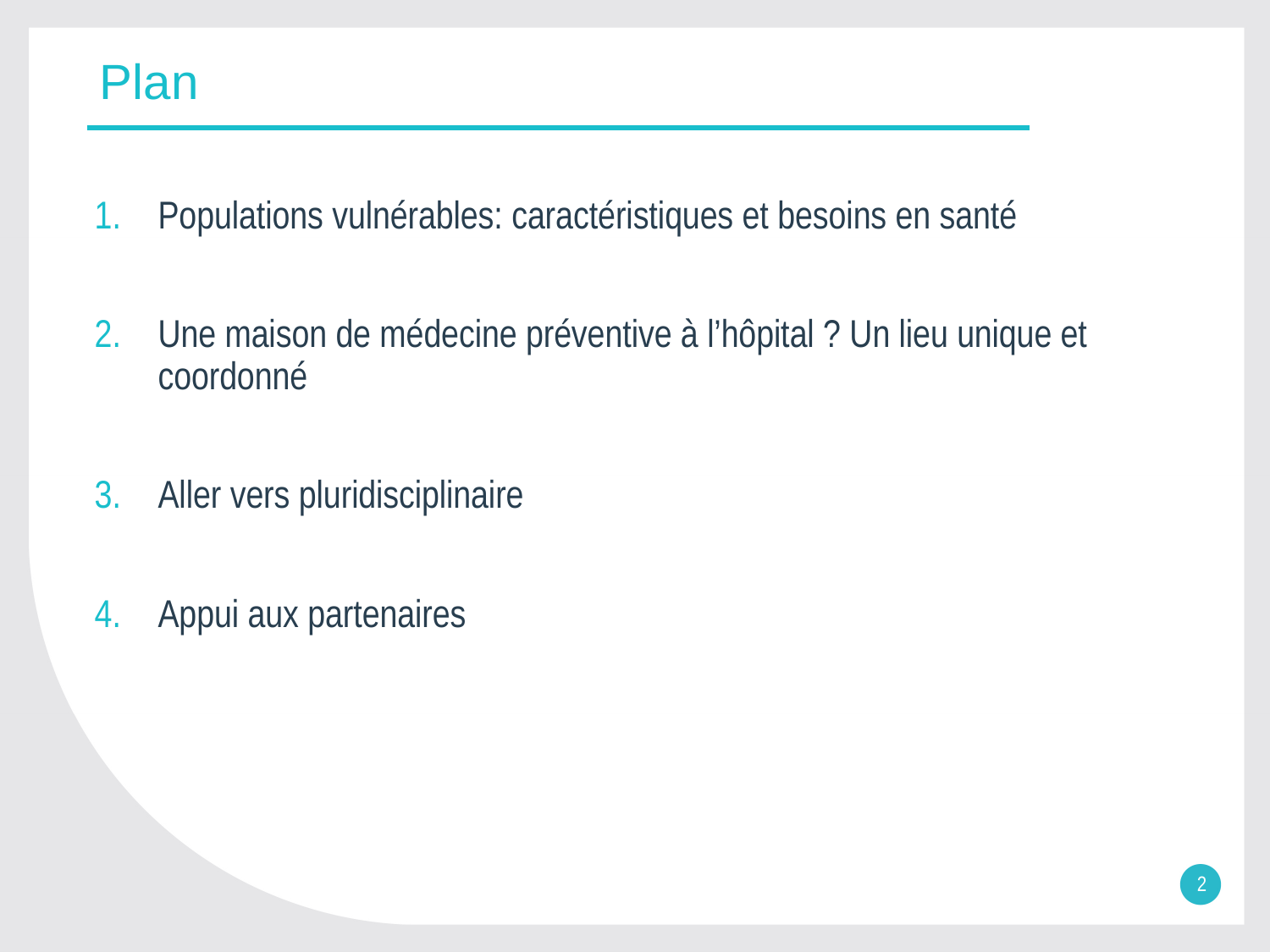

# Plan
Populations vulnérables: caractéristiques et besoins en santé

Une maison de médecine préventive à l’hôpital ? Un lieu unique et coordonné

Aller vers pluridisciplinaire

Appui aux partenaires

2